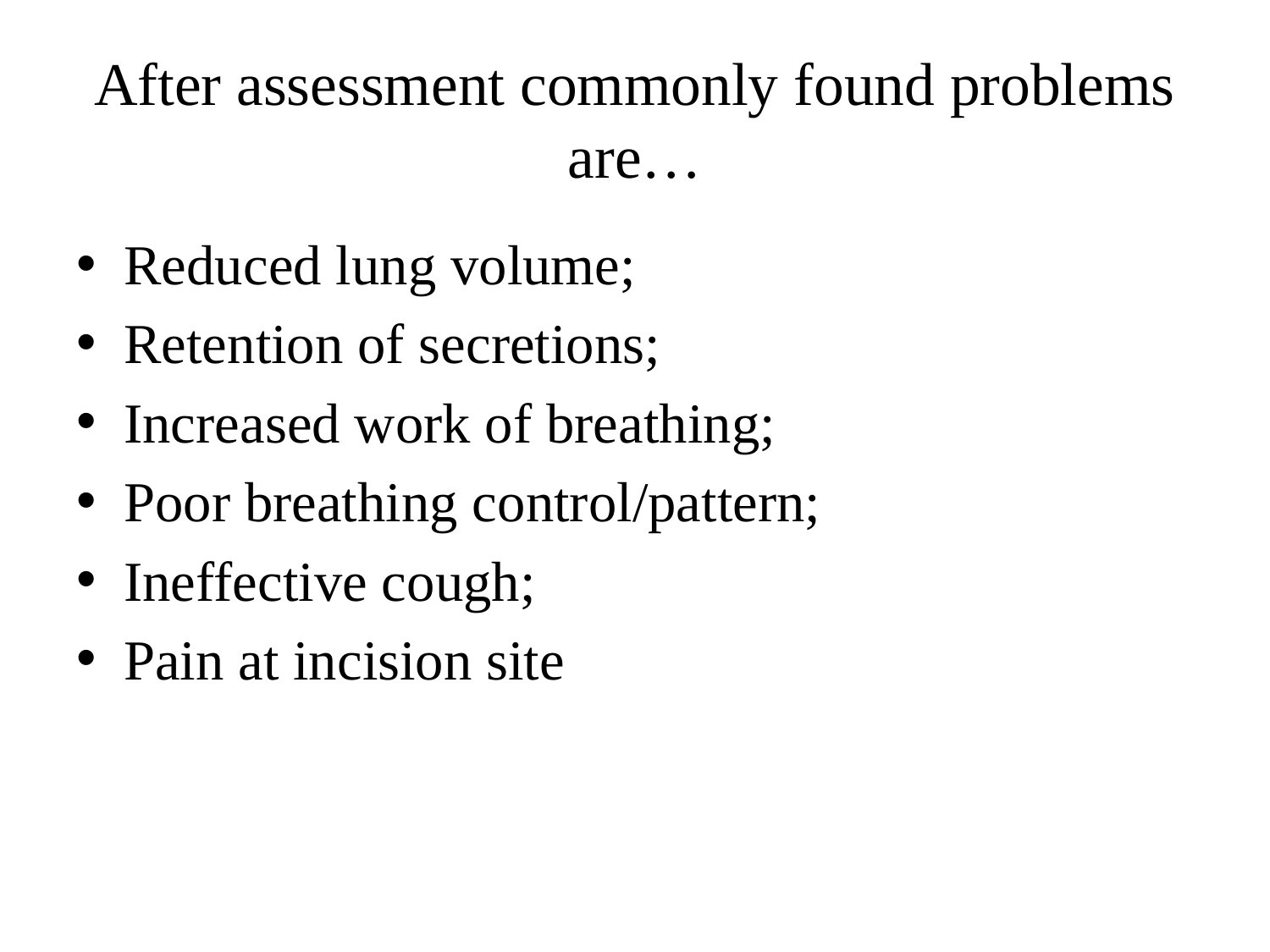

# After assessment commonly found problems are…
Reduced lung volume;
Retention of secretions;
Increased work of breathing;
Poor breathing control/pattern;
Ineffective cough;
Pain at incision site